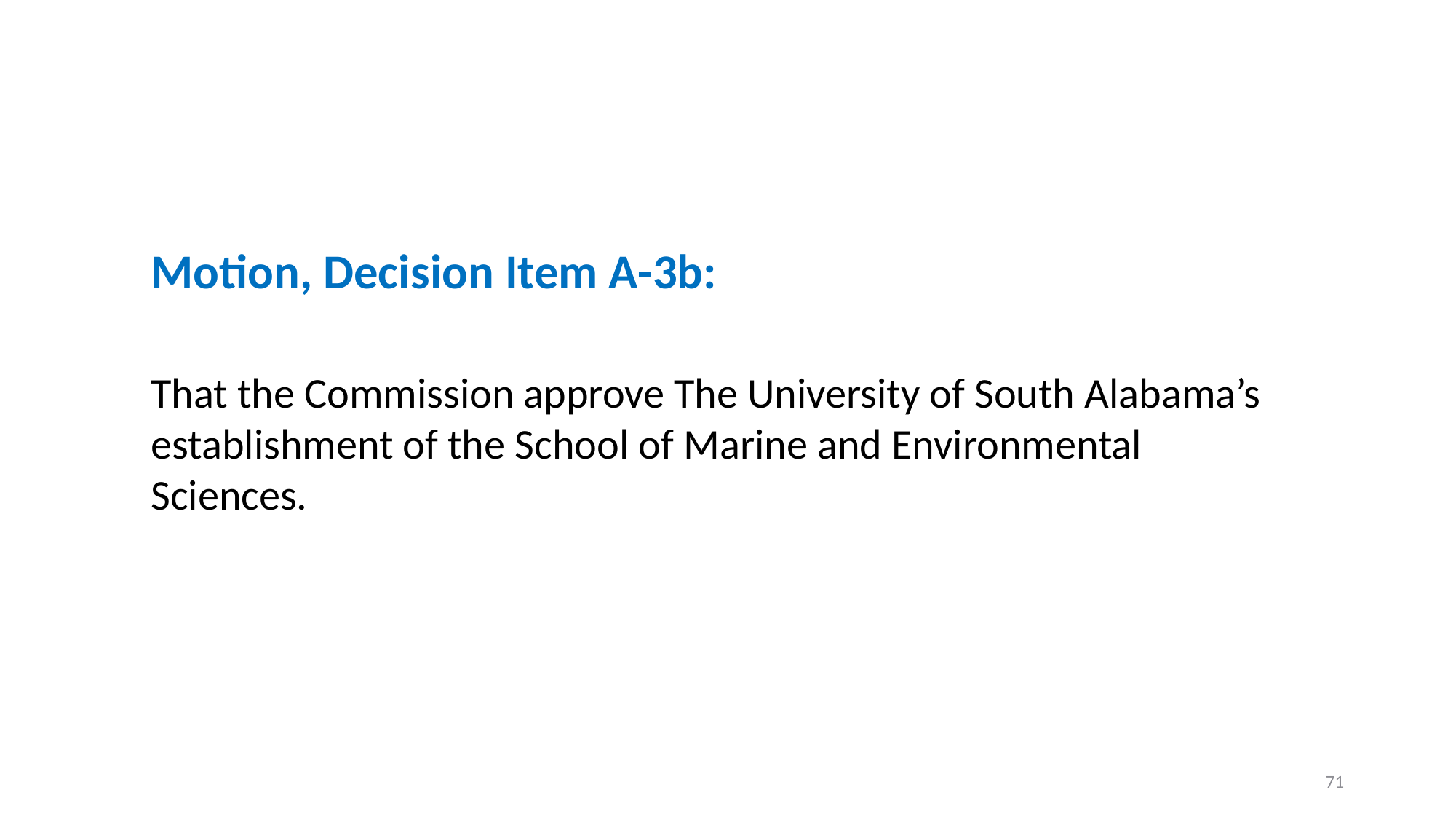

Motion, Decision Item A-3b:

That the Commission approve The University of South Alabama’s establishment of the School of Marine and Environmental Sciences.
71